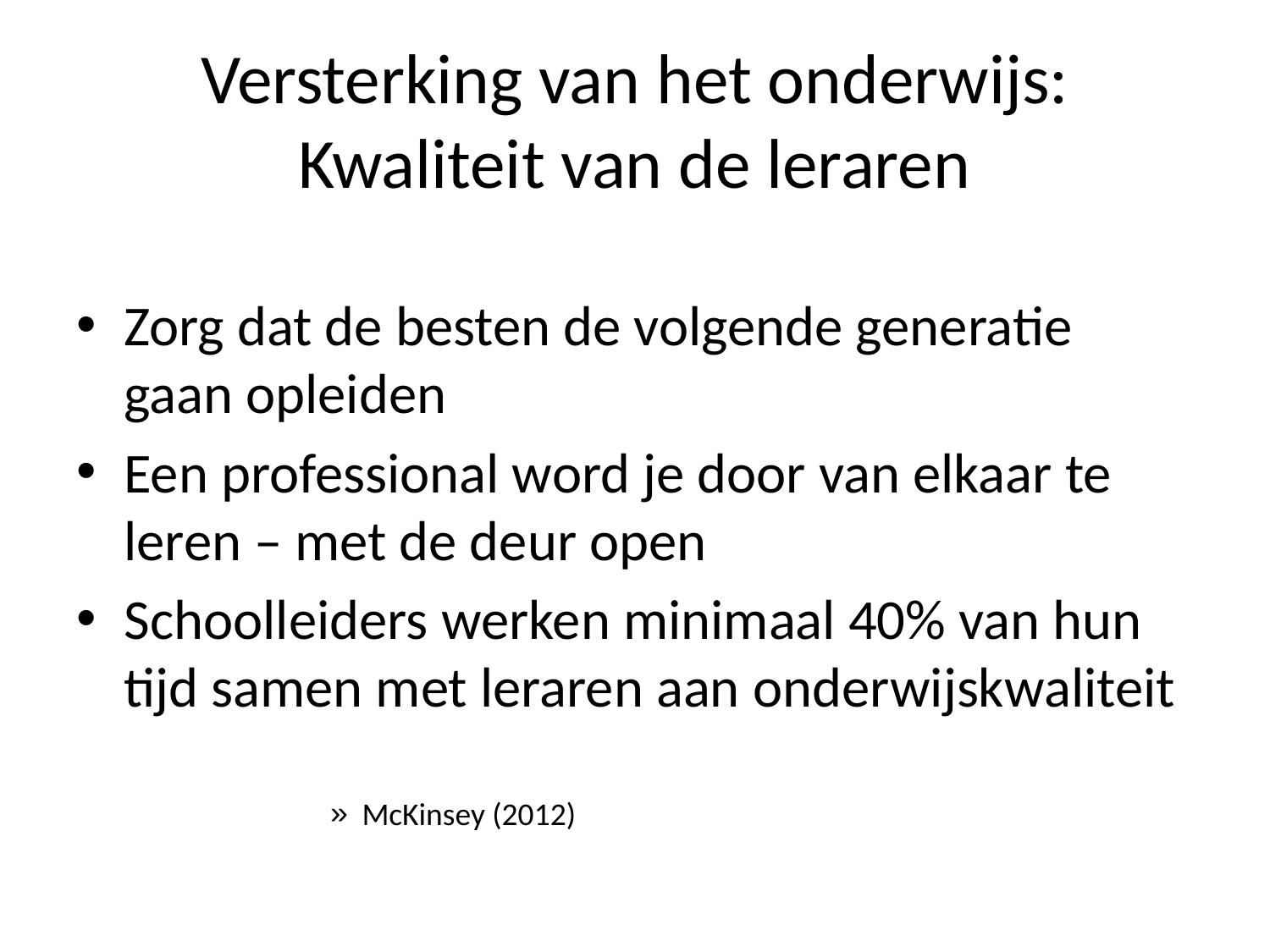

# Versterking van het onderwijs: Kwaliteit van de leraren
Zorg dat de besten de volgende generatie gaan opleiden
Een professional word je door van elkaar te leren – met de deur open
Schoolleiders werken minimaal 40% van hun tijd samen met leraren aan onderwijskwaliteit

McKinsey (2012)